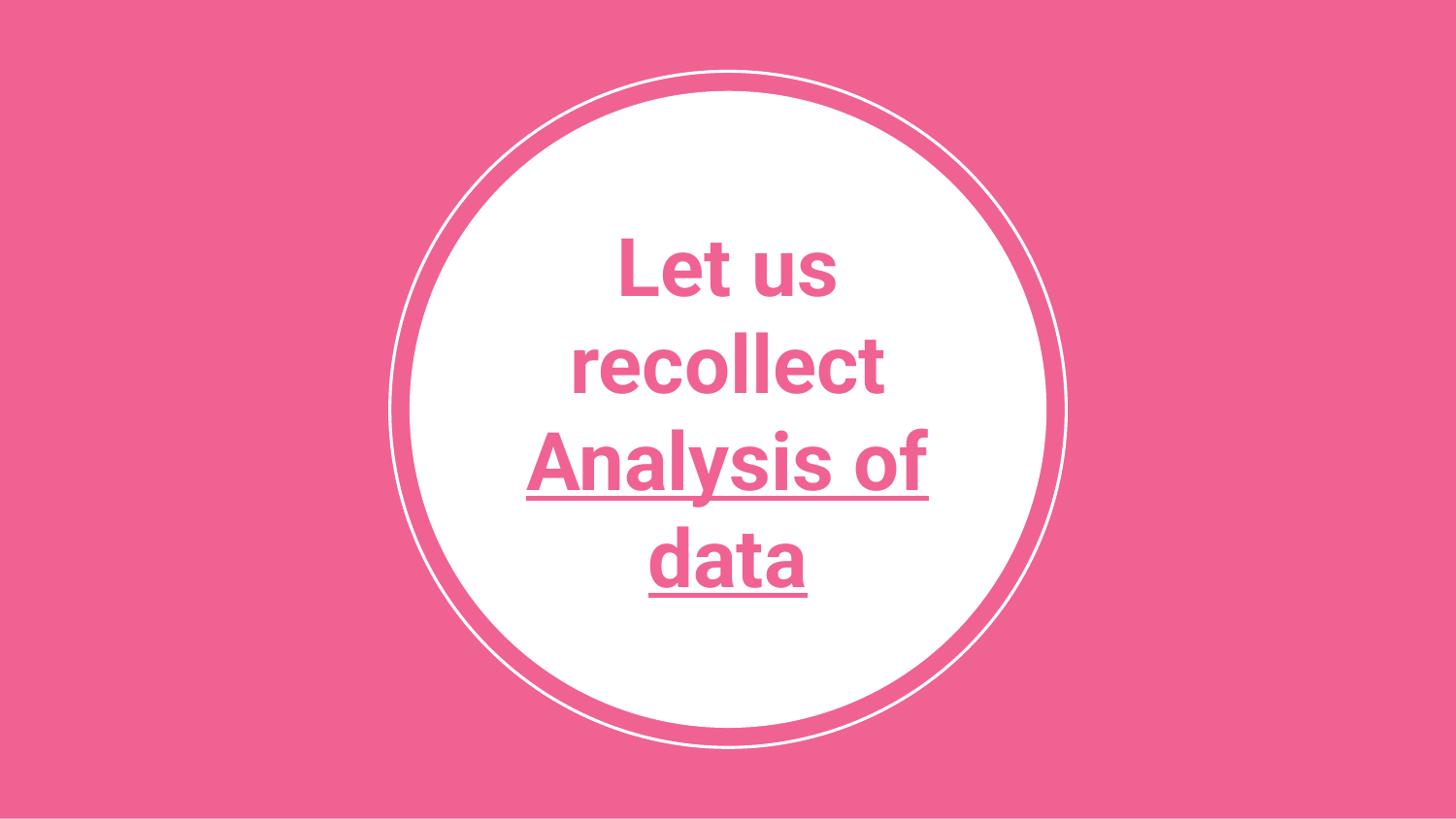

# Let us recollect
Analysis of data